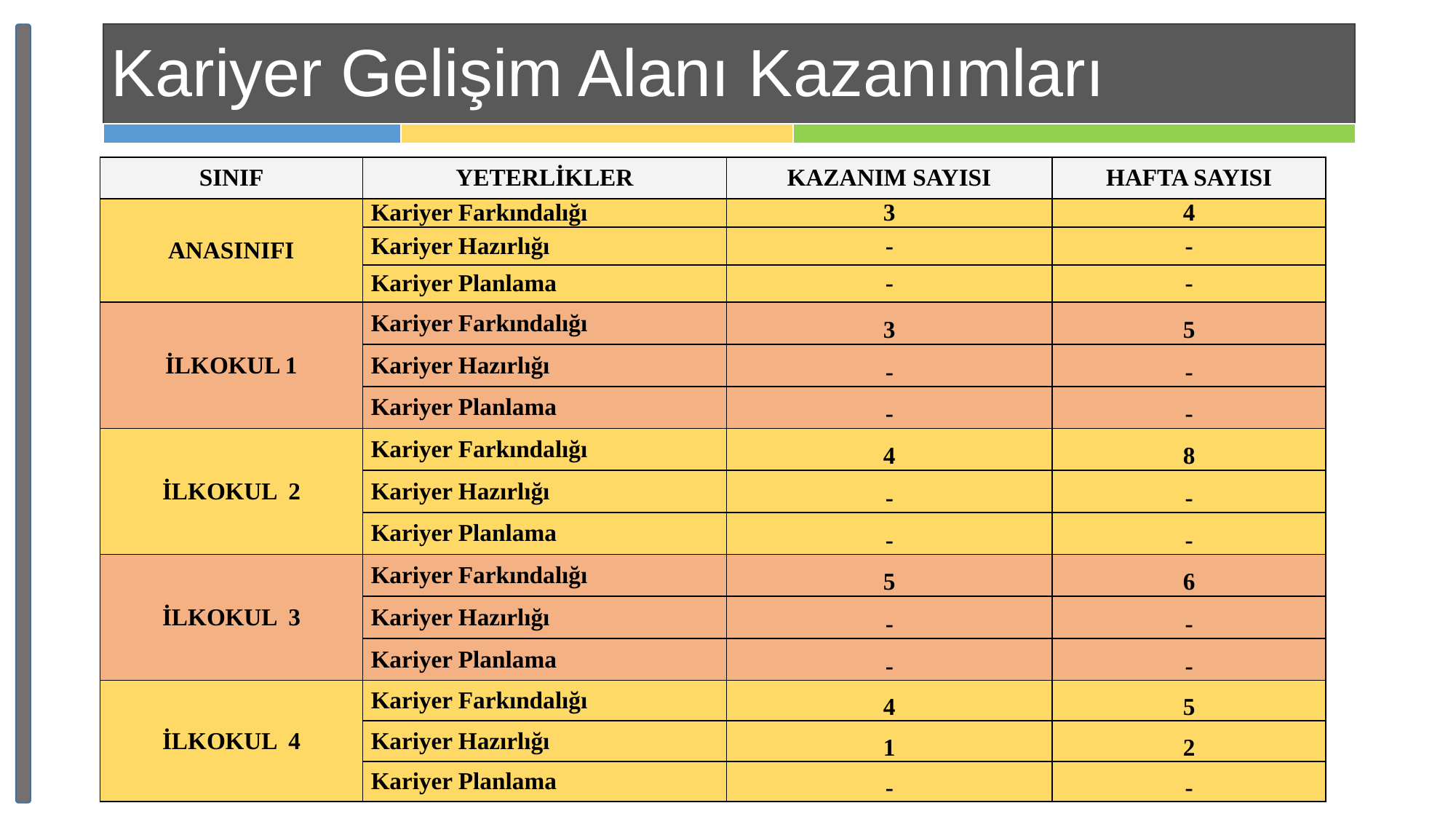

Kariyer Gelişim Alanı Kazanımları
| SINIF | YETERLİKLER | KAZANIM SAYISI | HAFTA SAYISI |
| --- | --- | --- | --- |
| ANASINIFI | Kariyer Farkındalığı | 3 | 4 |
|  | Kariyer Hazırlığı | - | - |
|  | Kariyer Planlama | - | - |
| İLKOKUL 1 | Kariyer Farkındalığı | 3 | 5 |
|  | Kariyer Hazırlığı | - | - |
|  | Kariyer Planlama | - | - |
| İLKOKUL 2 | Kariyer Farkındalığı | 4 | 8 |
|  | Kariyer Hazırlığı | - | - |
|  | Kariyer Planlama | - | - |
| İLKOKUL 3 | Kariyer Farkındalığı | 5 | 6 |
|  | Kariyer Hazırlığı | - | - |
|  | Kariyer Planlama | - | - |
| İLKOKUL 4 | Kariyer Farkındalığı | 4 | 5 |
|  | Kariyer Hazırlığı | 1 | 2 |
|  | Kariyer Planlama | - | - |